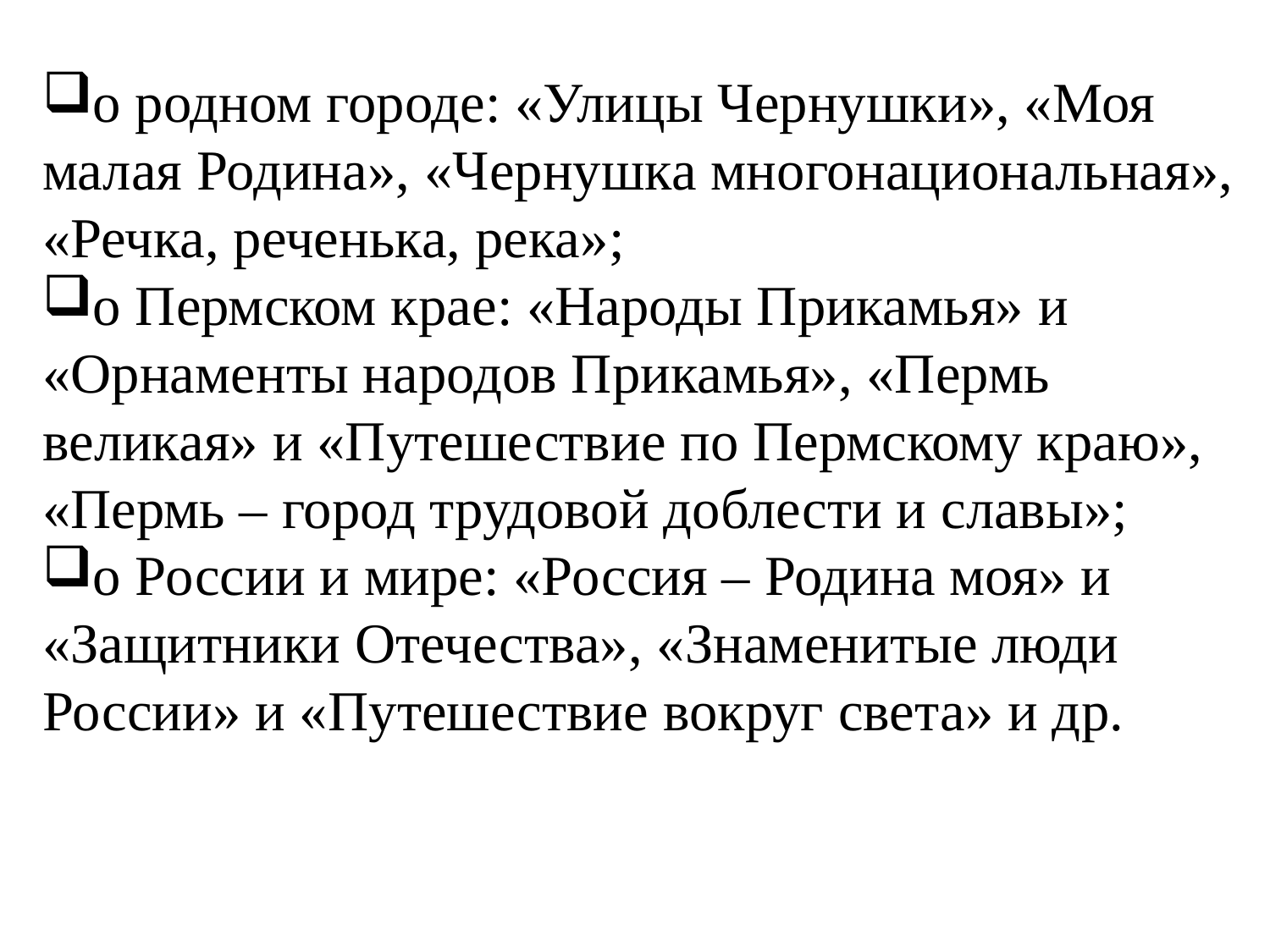

о родном городе: «Улицы Чернушки», «Моя малая Родина», «Чернушка многонациональная», «Речка, реченька, река»;
о Пермском крае: «Народы Прикамья» и «Орнаменты народов Прикамья», «Пермь великая» и «Путешествие по Пермскому краю», «Пермь – город трудовой доблести и славы»;
о России и мире: «Россия – Родина моя» и «Защитники Отечества», «Знаменитые люди России» и «Путешествие вокруг света» и др.